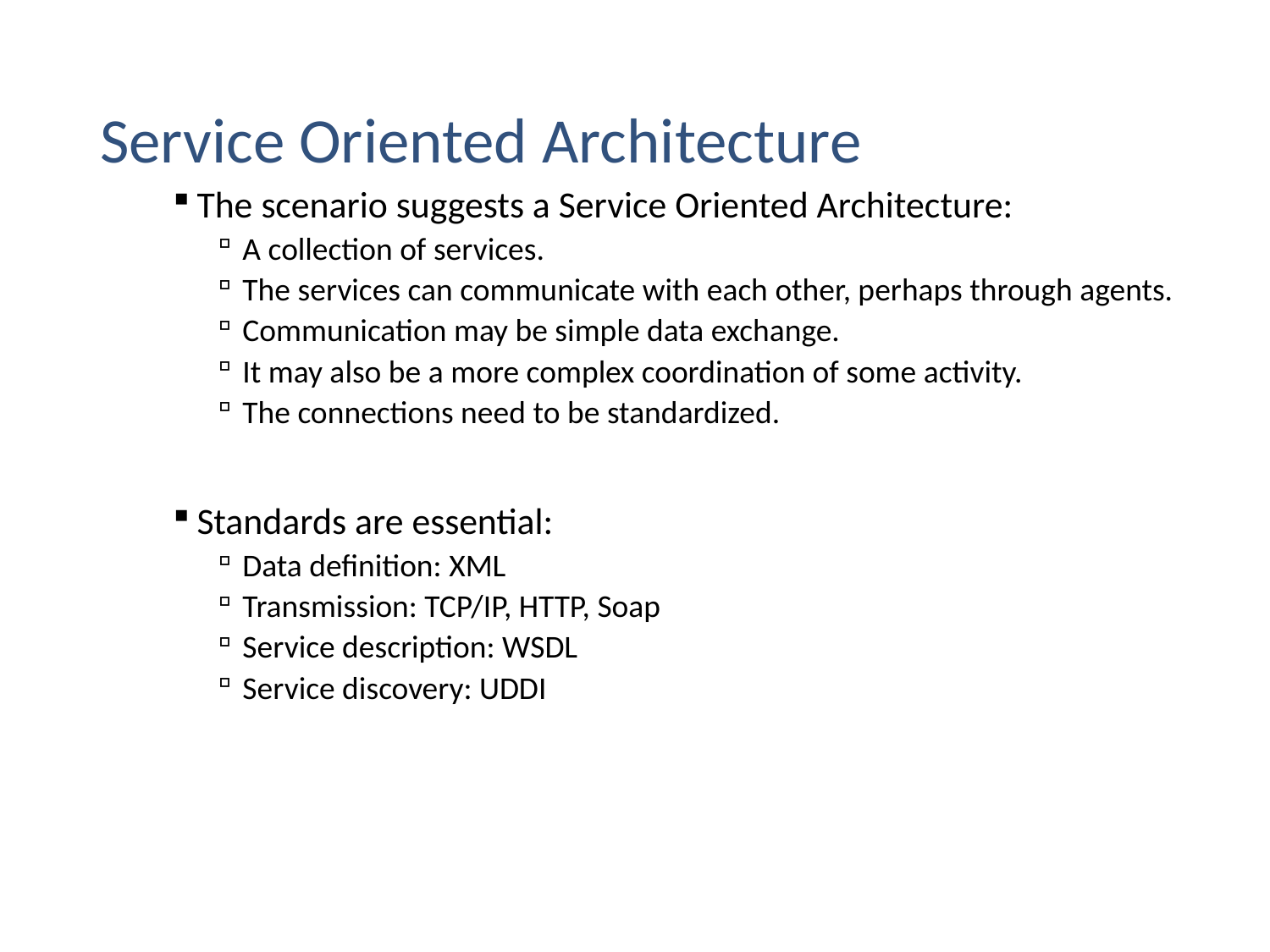

# Service Oriented Architecture
The scenario suggests a Service Oriented Architecture:
A collection of services.
The services can communicate with each other, perhaps through agents.
Communication may be simple data exchange.
It may also be a more complex coordination of some activity.
The connections need to be standardized.

Standards are essential:
Data definition: XML
Transmission: TCP/IP, HTTP, Soap
Service description: WSDL
Service discovery: UDDI